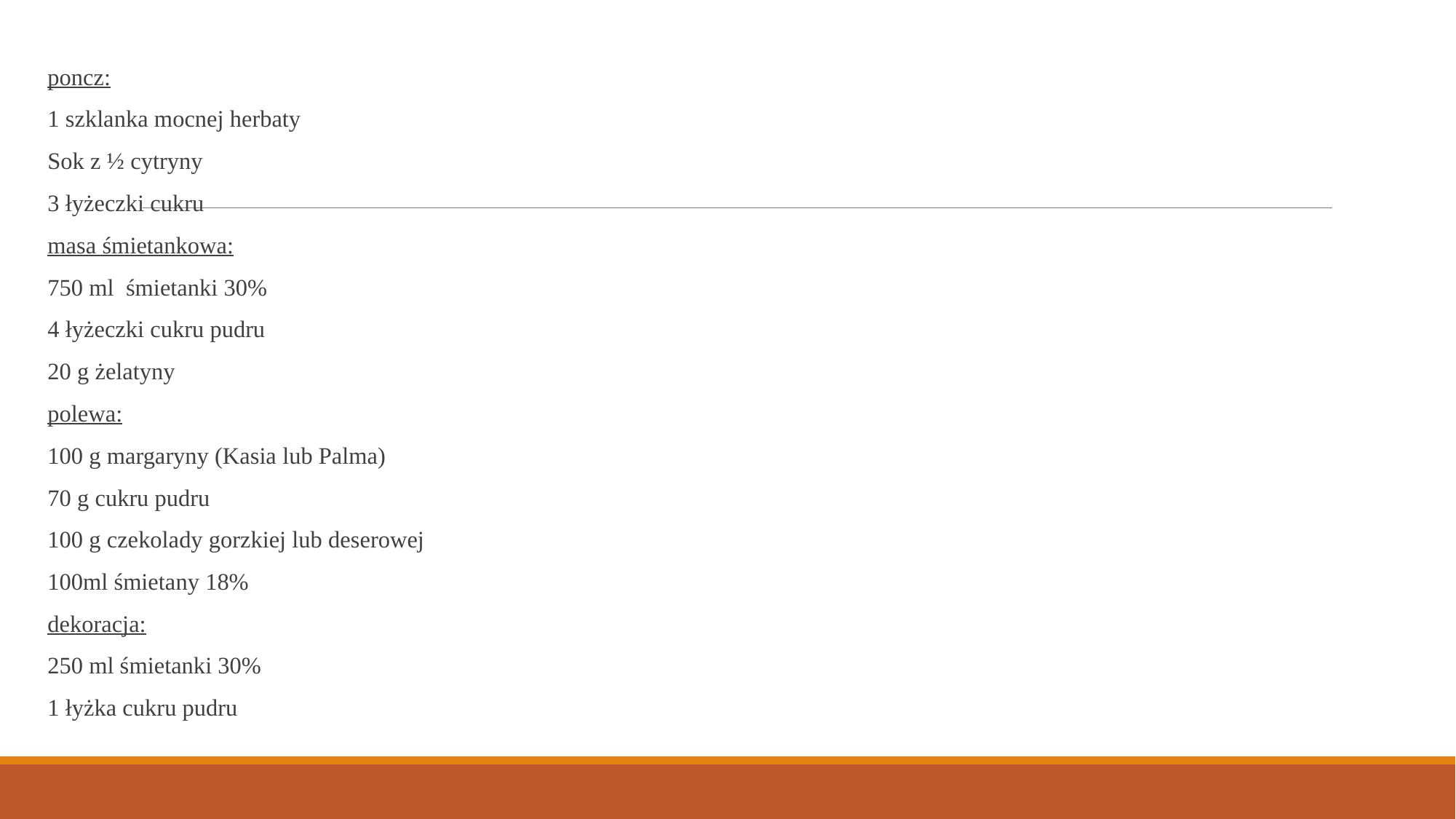

poncz:
1 szklanka mocnej herbaty
Sok z ½ cytryny
3 łyżeczki cukru
masa śmietankowa:
750 ml  śmietanki 30%
4 łyżeczki cukru pudru
20 g żelatyny
polewa:
100 g margaryny (Kasia lub Palma)
70 g cukru pudru
100 g czekolady gorzkiej lub deserowej
100ml śmietany 18%
dekoracja:
250 ml śmietanki 30%
1 łyżka cukru pudru